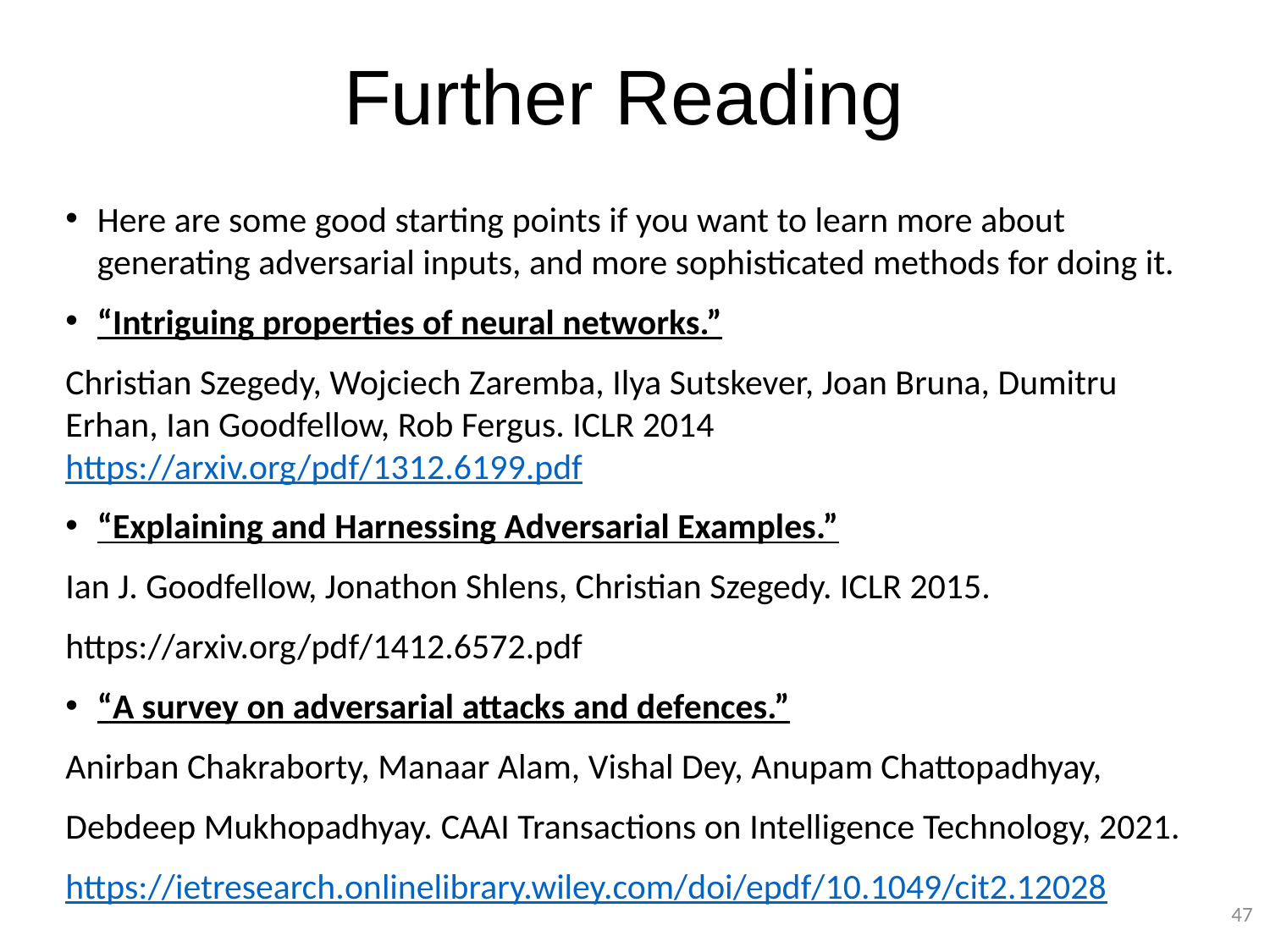

# Further Reading
Here are some good starting points if you want to learn more about generating adversarial inputs, and more sophisticated methods for doing it.
“Intriguing properties of neural networks.”
Christian Szegedy, Wojciech Zaremba, Ilya Sutskever, Joan Bruna, Dumitru Erhan, Ian Goodfellow, Rob Fergus. ICLR 2014
https://arxiv.org/pdf/1312.6199.pdf
“Explaining and Harnessing Adversarial Examples.”
Ian J. Goodfellow, Jonathon Shlens, Christian Szegedy. ICLR 2015.
https://arxiv.org/pdf/1412.6572.pdf
“A survey on adversarial attacks and defences.”
Anirban Chakraborty, Manaar Alam, Vishal Dey, Anupam Chattopadhyay,
Debdeep Mukhopadhyay. CAAI Transactions on Intelligence Technology, 2021.
https://ietresearch.onlinelibrary.wiley.com/doi/epdf/10.1049/cit2.12028
47